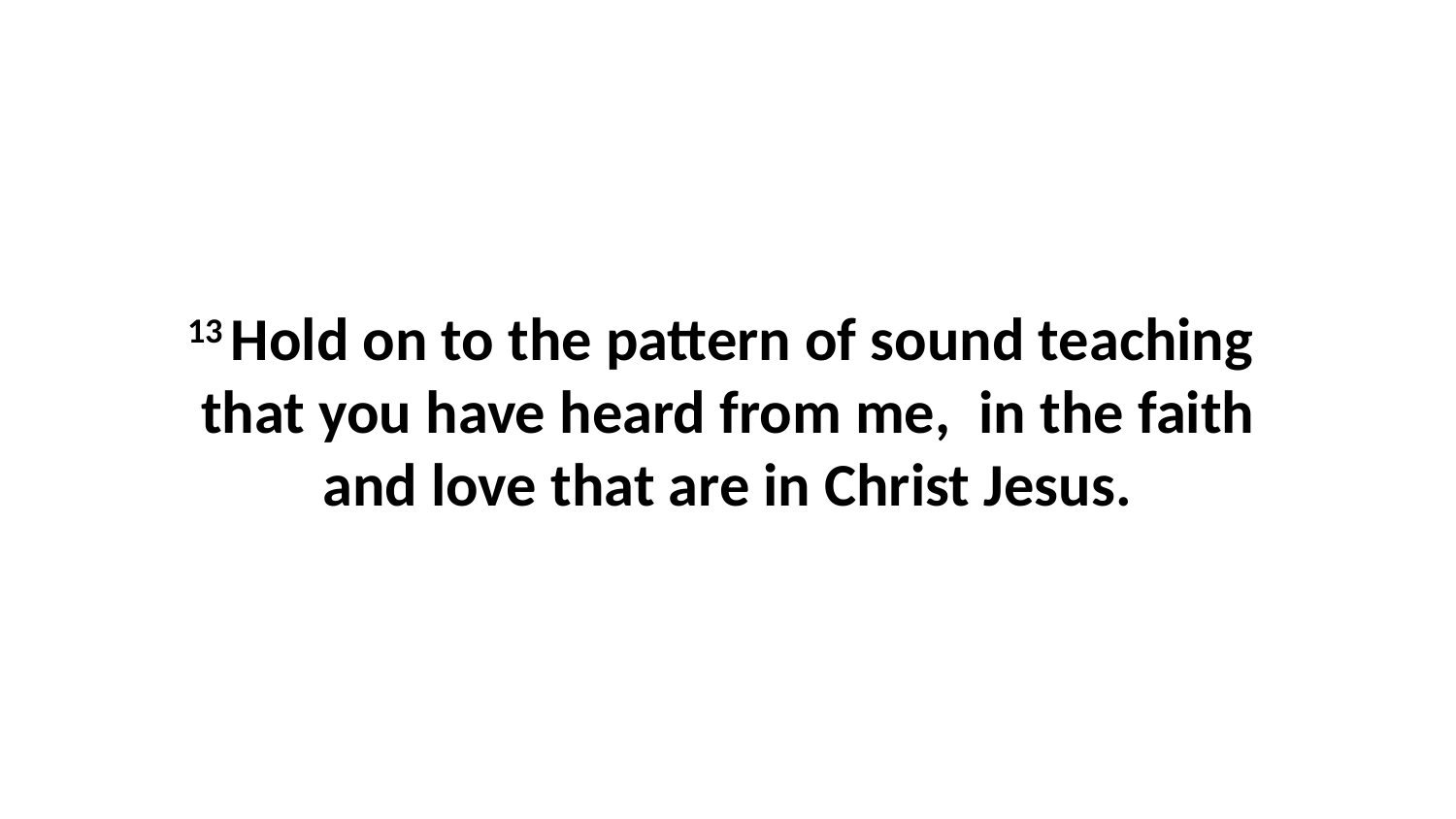

13 Hold on to the pattern of sound teaching  that you have heard from me,  in the faith and love that are in Christ Jesus.